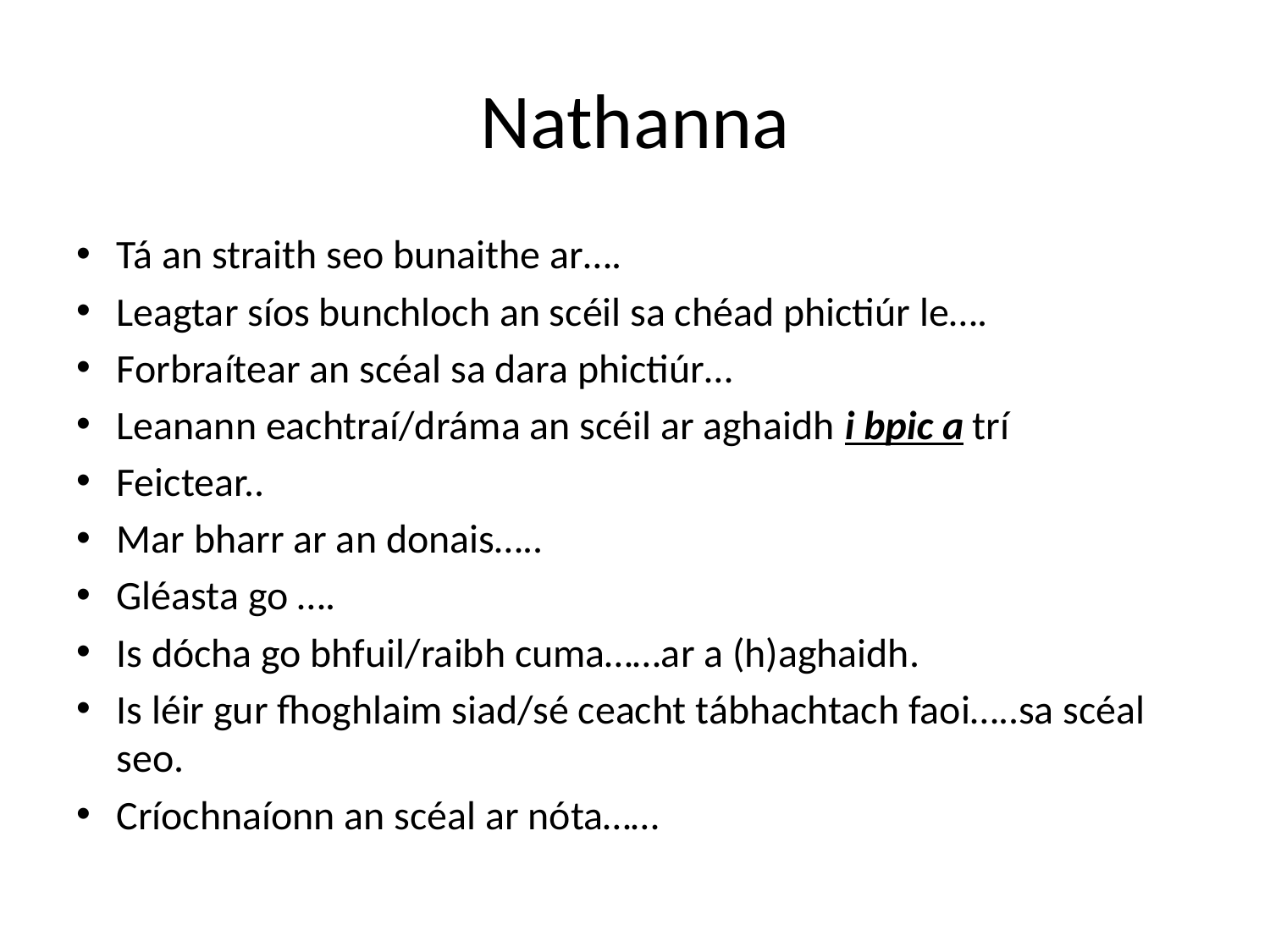

# Nathanna
Tá an straith seo bunaithe ar….
Leagtar síos bunchloch an scéil sa chéad phictiúr le….
Forbraítear an scéal sa dara phictiúr…
Leanann eachtraí/dráma an scéil ar aghaidh i bpic a trí
Feictear..
Mar bharr ar an donais…..
Gléasta go ….
Is dócha go bhfuil/raibh cuma……ar a (h)aghaidh.
Is léir gur fhoghlaim siad/sé ceacht tábhachtach faoi…..sa scéal seo.
Críochnaíonn an scéal ar nóta……